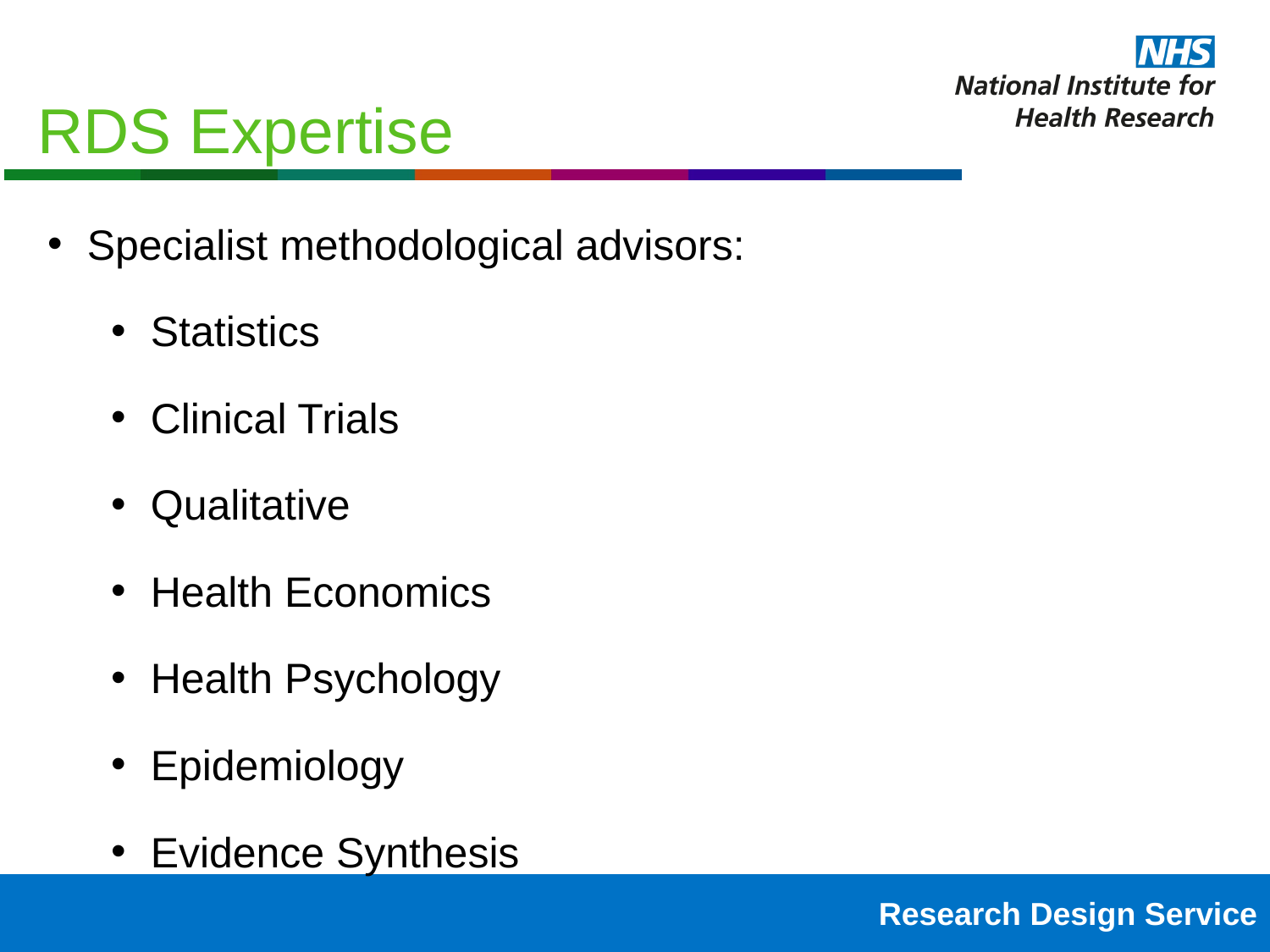

RDS Expertise
Specialist methodological advisors:
Statistics
Clinical Trials
Qualitative
Health Economics
Health Psychology
Epidemiology
Evidence Synthesis